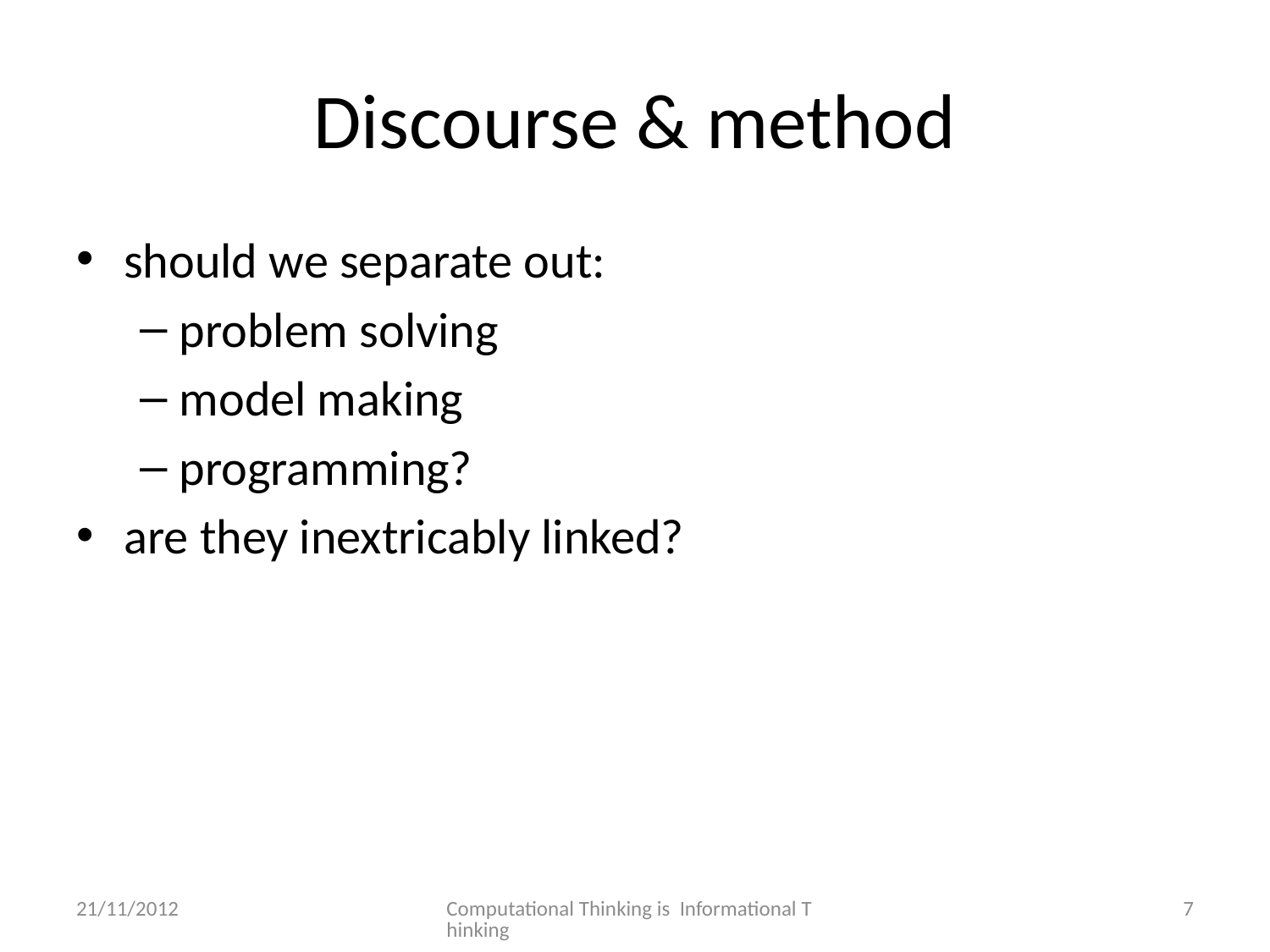

# Discourse & method
should we separate out:
problem solving
model making
programming?
are they inextricably linked?
21/11/2012
Computational Thinking is  Informational Thinking
7